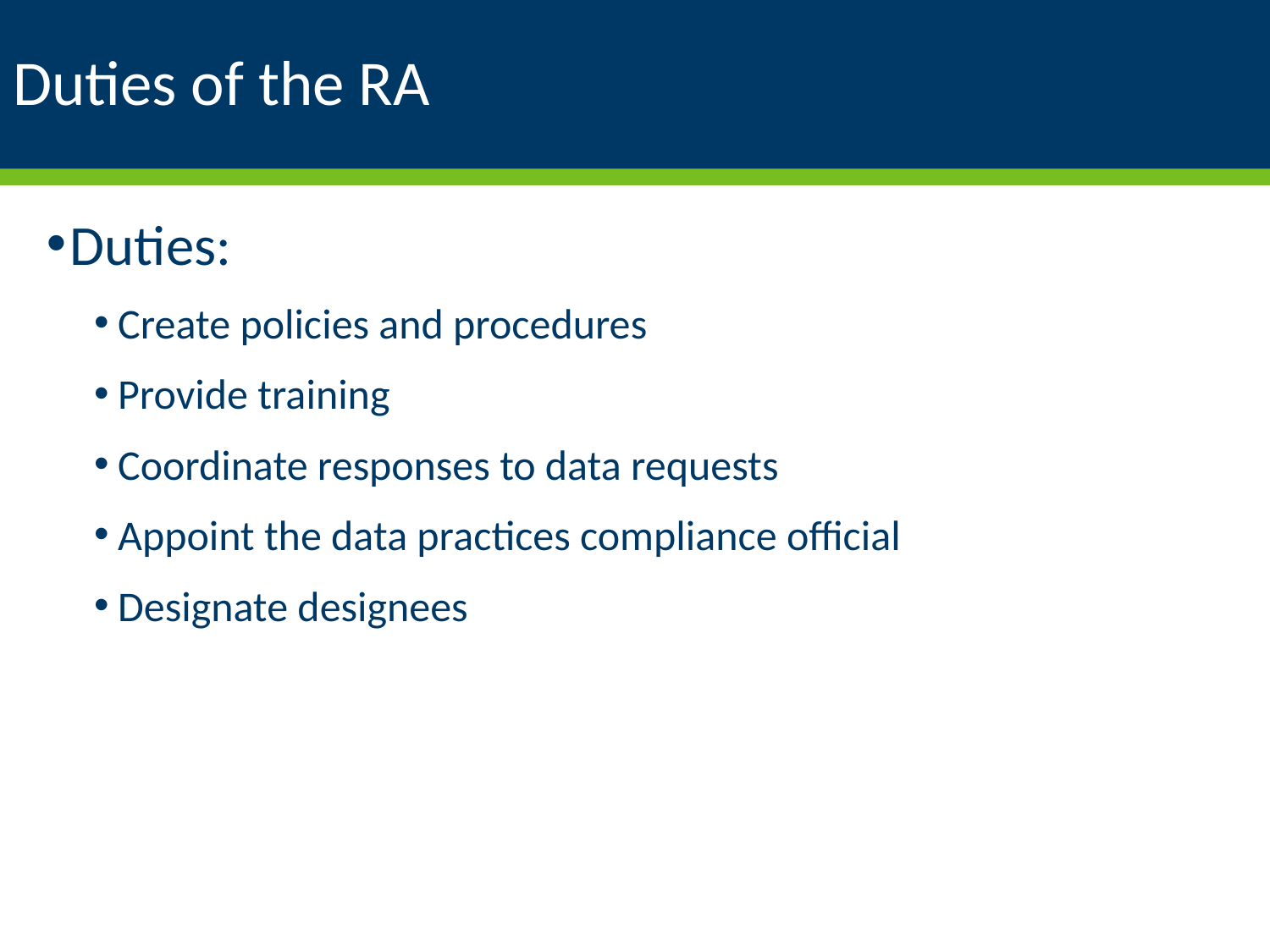

# Duties of the RA
Duties:
Create policies and procedures
Provide training
Coordinate responses to data requests
Appoint the data practices compliance official
Designate designees